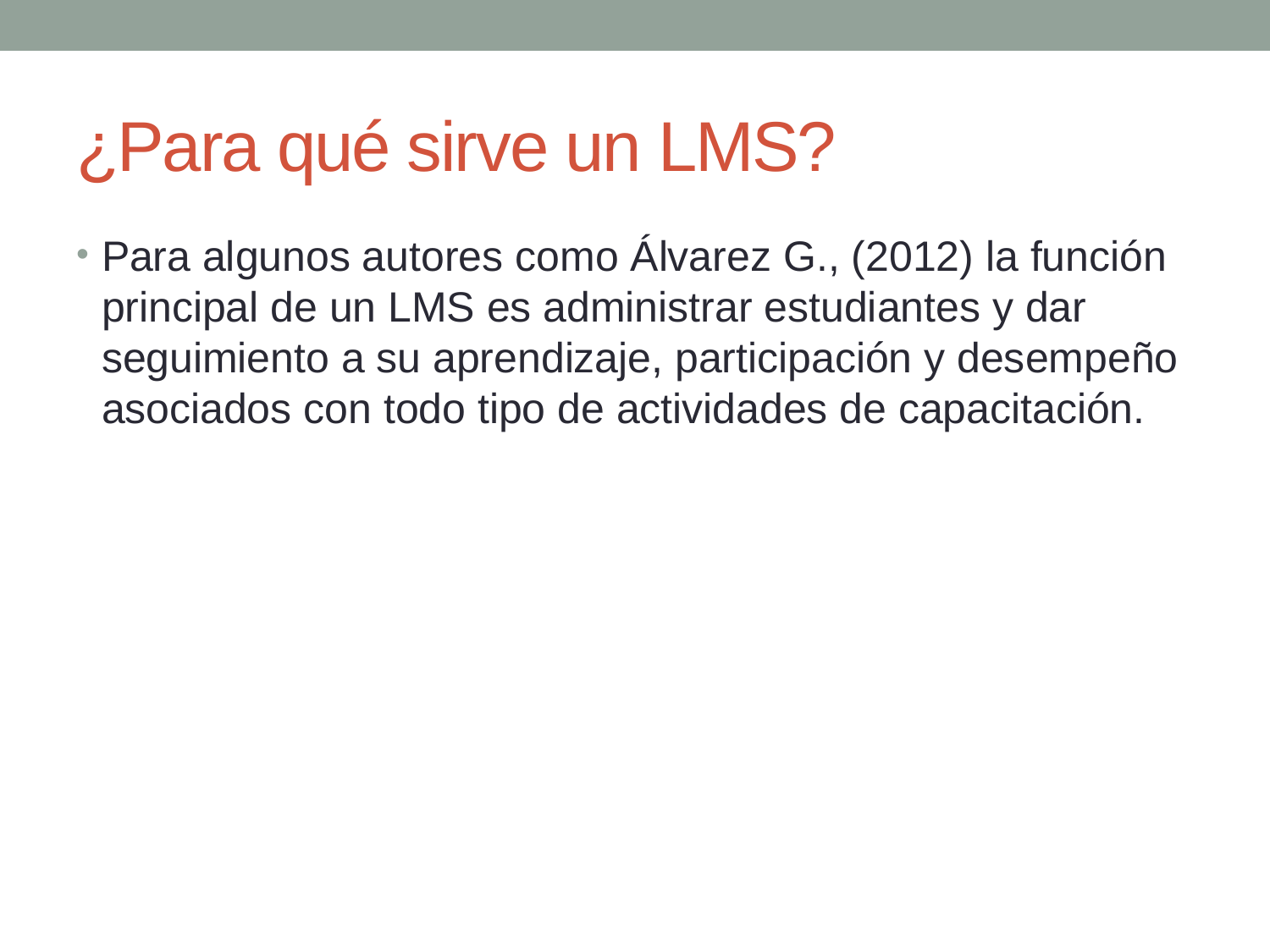

# ¿Para qué sirve un LMS?
Para algunos autores como Álvarez G., (2012) la función principal de un LMS es administrar estudiantes y dar seguimiento a su aprendizaje, participación y desempeño asociados con todo tipo de actividades de capacitación.